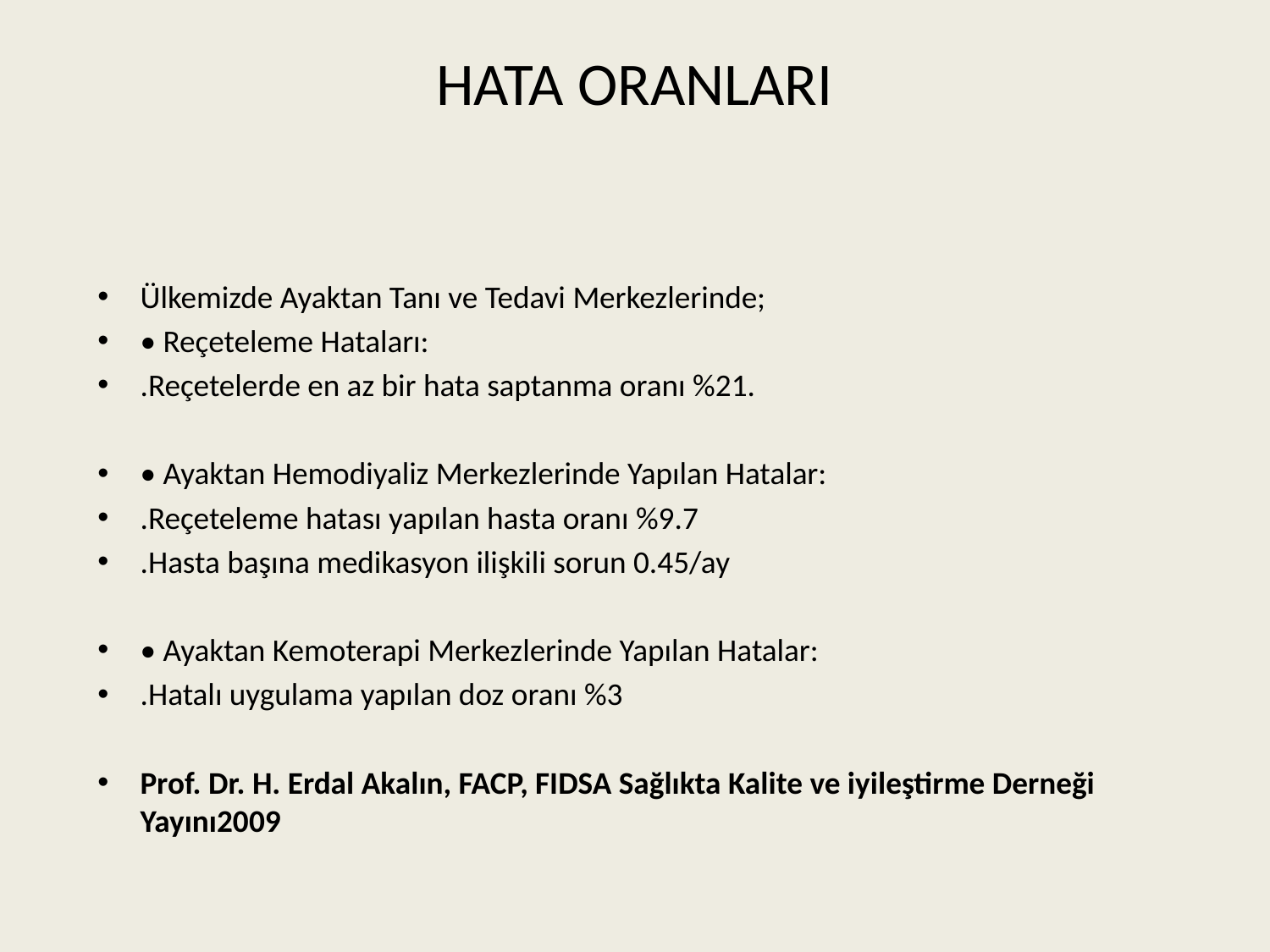

# HATA ORANLARI

Ülkemizde Ayaktan Tanı ve Tedavi Merkezlerinde;
• Reçeteleme Hataları:
.Reçetelerde en az bir hata saptanma oranı %21.

• Ayaktan Hemodiyaliz Merkezlerinde Yapılan Hatalar:
.Reçeteleme hatası yapılan hasta oranı %9.7
.Hasta başına medikasyon ilişkili sorun 0.45/ay

• Ayaktan Kemoterapi Merkezlerinde Yapılan Hatalar:
.Hatalı uygulama yapılan doz oranı %3

Prof. Dr. H. Erdal Akalın, FACP, FIDSA Sağlıkta Kalite ve iyileştirme Derneği Yayını2009